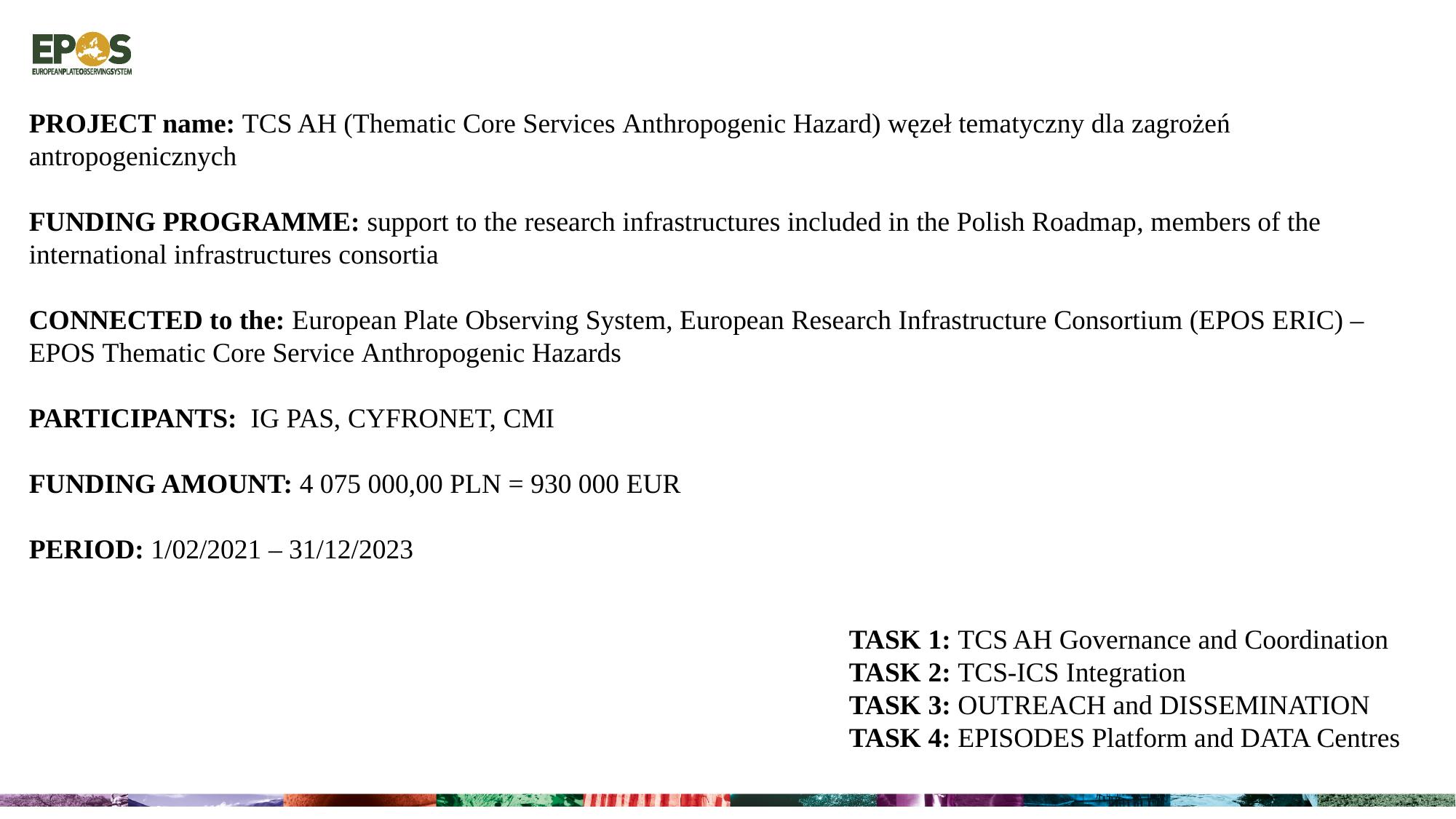

PROJECT name: TCS AH (Thematic Core Services Anthropogenic Hazard) węzeł tematyczny dla zagrożeń antropogenicznych​
​
FUNDING PROGRAMME: support to the research infrastructures included in the Polish Roadmap, members of the international infrastructures consortia

CONNECTED to the: European Plate Observing System, European Research Infrastructure Consortium (EPOS ERIC) – EPOS Thematic Core Service Anthropogenic Hazards​
​
PARTICIPANTS:  IG PAS, CYFRONET, CMI
​
FUNDING AMOUNT: 4 075 000,00 PLN​ = 930 000 EUR
​
PERIOD: 1/02/2021 – 31/12/2023
TASK 1: TCS AH Governance and Coordination​
TASK 2: TCS-ICS Integration​
TASK 3: OUTREACH and DISSEMINATION​
TASK 4: EPISODES Platform and DATA Centres